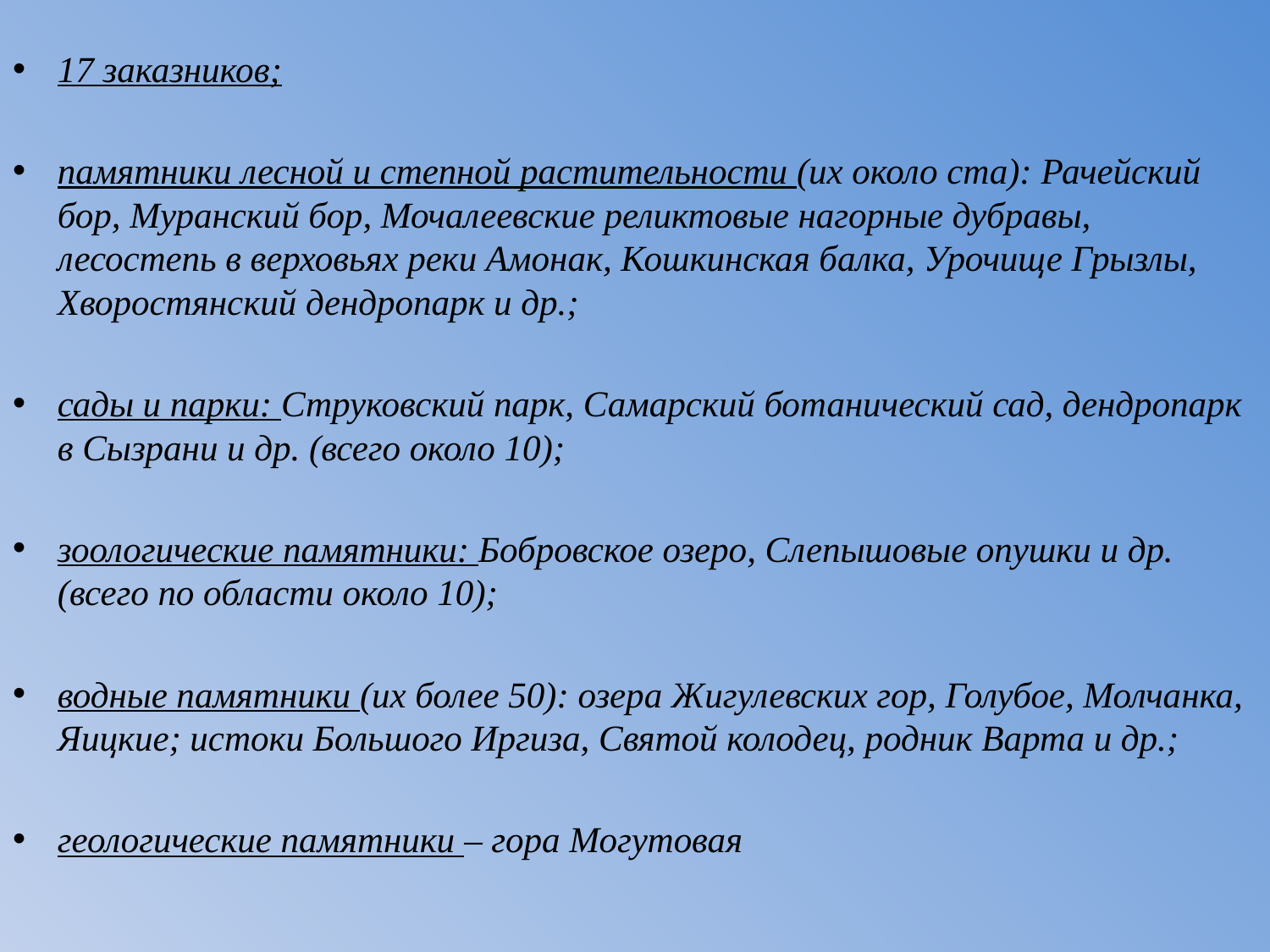

17 заказников;

памятники лесной и степной растительности (их около ста): Рачейский бор, Муранский бор, Мочалеевские реликтовые нагорные дубравы, лесостепь в верховьях реки Амонак, Кошкинская балка, Урочище Грызлы, Хворостянский дендропарк и др.;

сады и парки: Струковский парк, Самарский ботанический сад, дендропарк в Сызрани и др. (всего около 10);

зоологические памятники: Бобровское озеро, Слепышовые опушки и др. (всего по области около 10);

водные памятники (их более 50): озера Жигулевских гор, Голубое, Молчанка, Яицкие; истоки Большого Иргиза, Святой колодец, родник Варта и др.;

геологические памятники – гора Могутовая